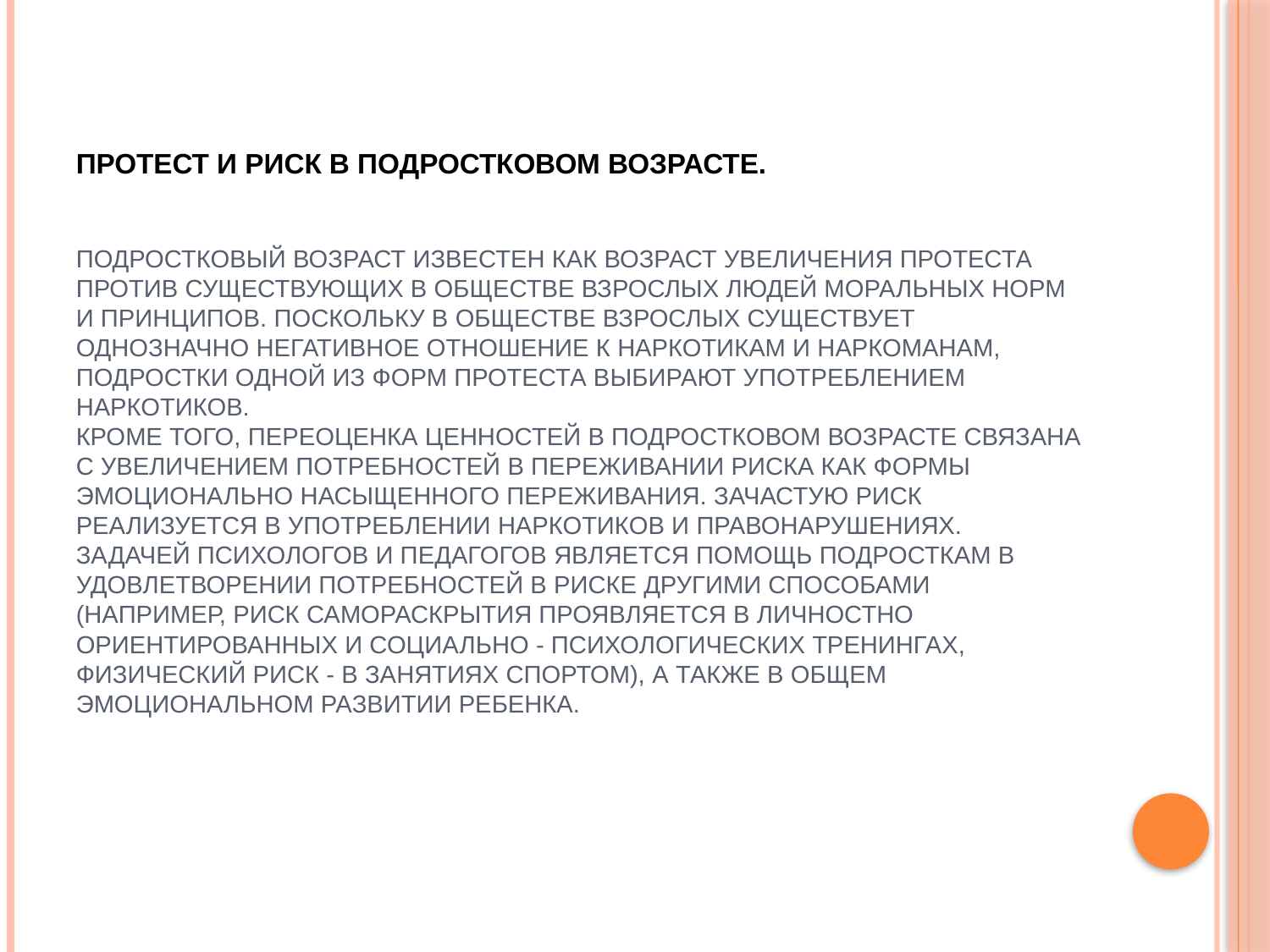

# Протест и риск в подростковом возрасте. Подростковый возраст известен как возраст увеличения протеста против существующих в обществе взрослых людей моральных норм и принципов. Поскольку в обществе взрослых существует однозначно негативное отношение к наркотикам и наркоманам, подростки одной из форм протеста выбирают употреблением наркотиков. Кроме того, переоценка ценностей в подростковом возрасте связана с увеличением потребностей в переживании риска как формы эмоционально насыщенного переживания. Зачастую риск реализуется в употреблении наркотиков и правонарушениях. Задачей психологов и педагогов является помощь подросткам в удовлетворении потребностей в риске другими способами (например, риск самораскрытия проявляется в личностно ориентированных и социально - психологических тренингах, физический риск - в занятиях спортом), а также в общем эмоциональном развитии ребенка.